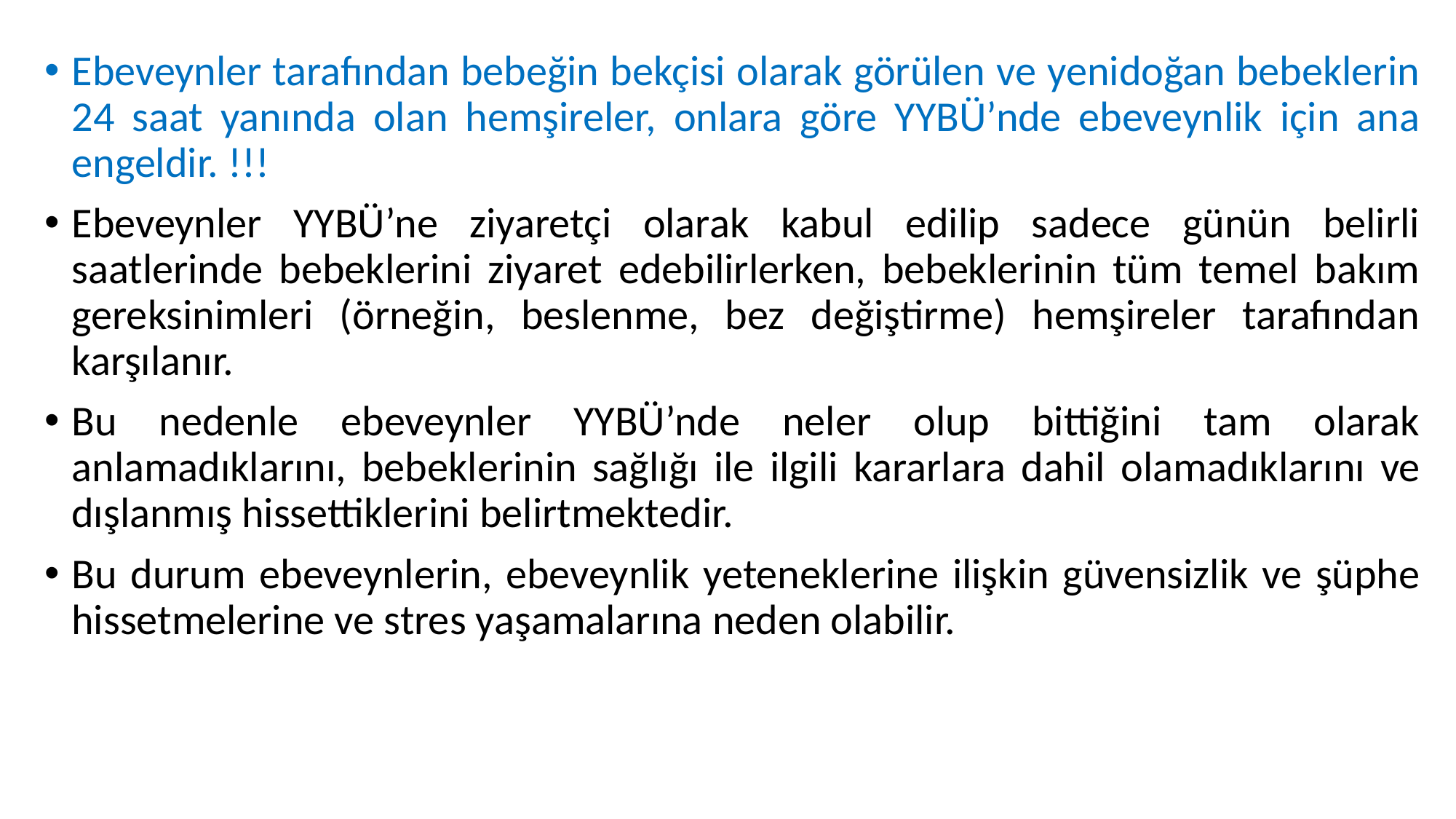

Ebeveynler tarafından bebeğin bekçisi olarak görülen ve yenidoğan bebeklerin 24 saat yanında olan hemşireler, onlara göre YYBÜ’nde ebeveynlik için ana engeldir. !!!
Ebeveynler YYBÜ’ne ziyaretçi olarak kabul edilip sadece günün belirli saatlerinde bebeklerini ziyaret edebilirlerken, bebeklerinin tüm temel bakım gereksinimleri (örneğin, beslenme, bez değiştirme) hemşireler tarafından karşılanır.
Bu nedenle ebeveynler YYBÜ’nde neler olup bittiğini tam olarak anlamadıklarını, bebeklerinin sağlığı ile ilgili kararlara dahil olamadıklarını ve dışlanmış hissettiklerini belirtmektedir.
Bu durum ebeveynlerin, ebeveynlik yeteneklerine ilişkin güvensizlik ve şüphe hissetmelerine ve stres yaşamalarına neden olabilir.